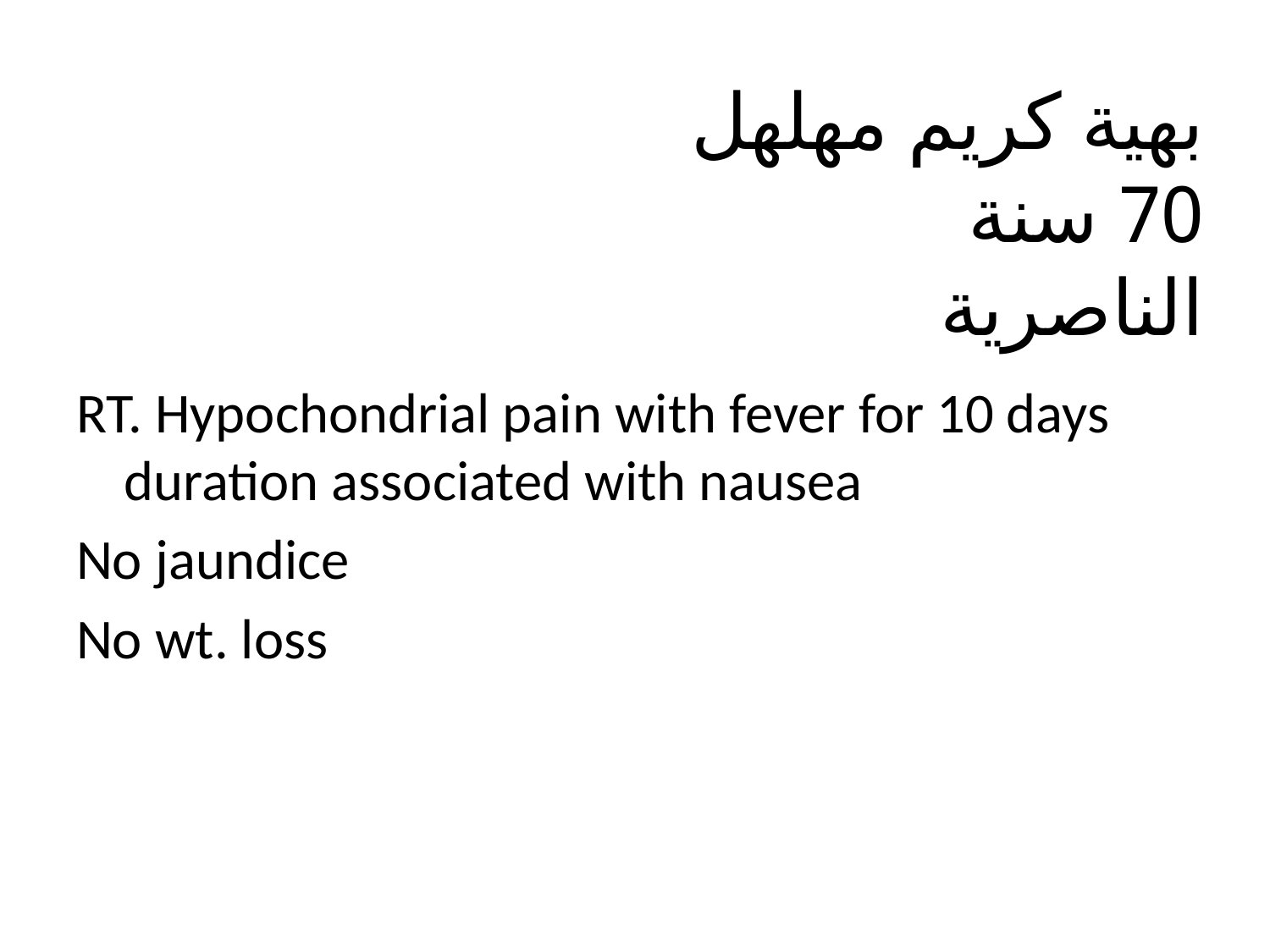

# بهية كريم مهلهل 70 سنة الناصرية
RT. Hypochondrial pain with fever for 10 days duration associated with nausea
No jaundice
No wt. loss